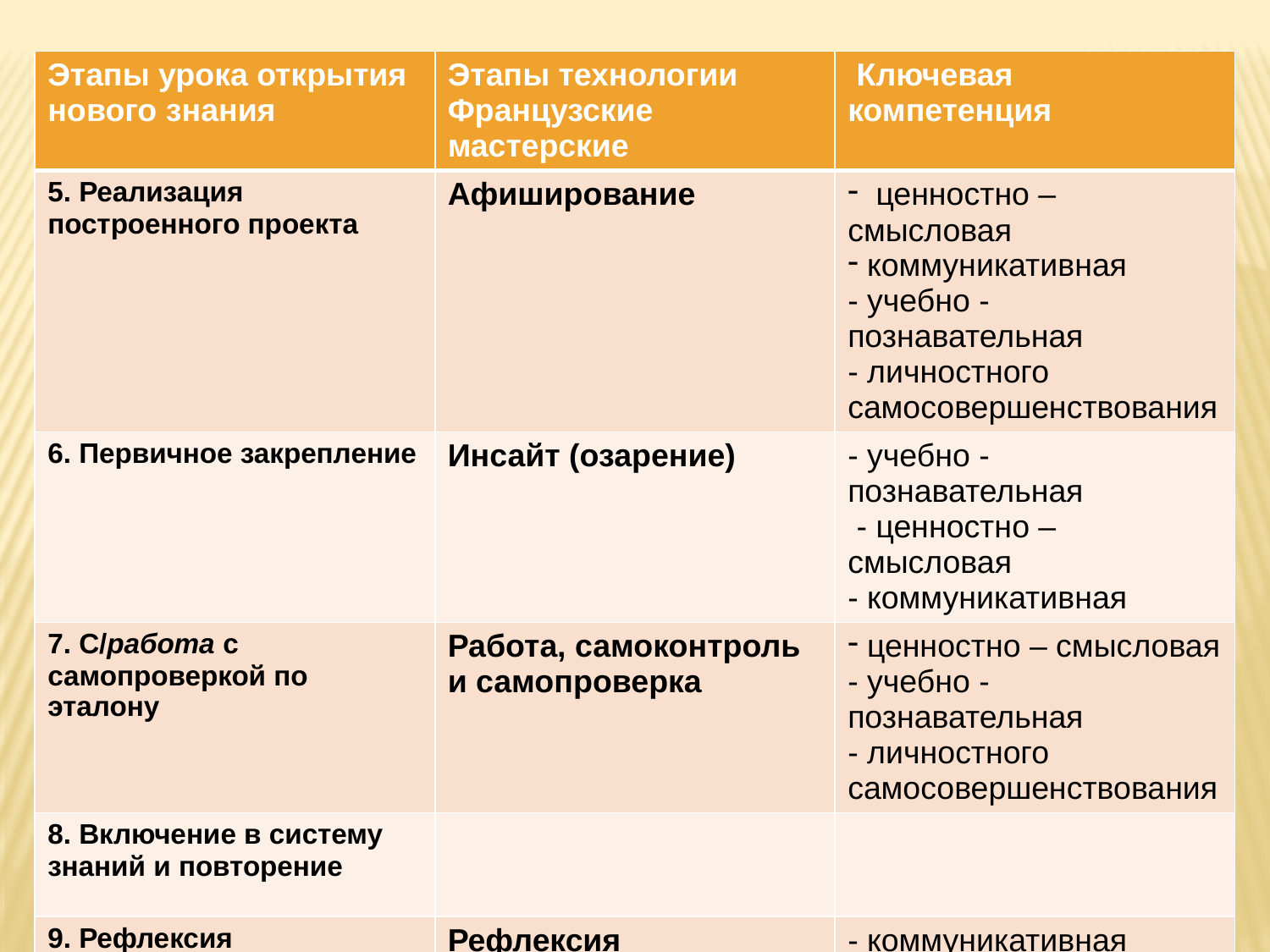

| Этапы урока открытия нового знания | Этапы технологии Французские мастерские | Ключевая компетенция |
| --- | --- | --- |
| 5. Реализация построенного проекта | Афиширование | ценностно – смысловая коммуникативная - учебно - познавательная - личностного самосовершенствования |
| 6. Первичное закрепление | Инсайт (озарение) | - учебно - познавательная - ценностно – смысловая - коммуникативная |
| 7. С/работа с самопроверкой по эталону | Работа, самоконтроль и самопроверка | ценностно – смысловая - учебно - познавательная - личностного самосовершенствования |
| 8. Включение в систему знаний и повторение |  |  |
| 9. Рефлексия | Рефлексия | - коммуникативная личностного самосовершенствования |